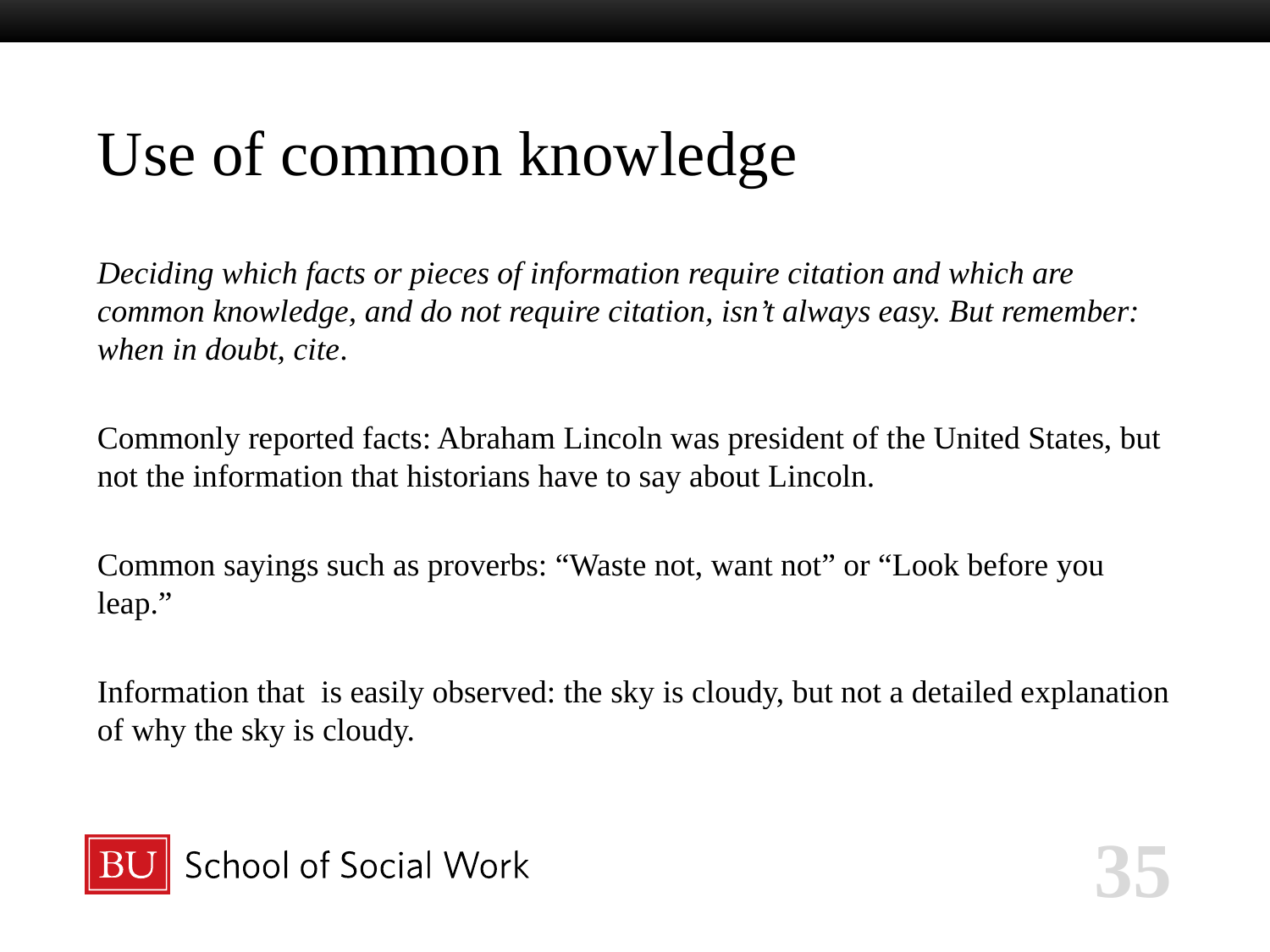

# Use of common knowledge

Deciding which facts or pieces of information require citation and which are common knowledge, and do not require citation, isn’t always easy. But remember: when in doubt, cite.

Commonly reported facts: Abraham Lincoln was president of the United States, but not the information that historians have to say about Lincoln.

Common sayings such as proverbs: “Waste not, want not” or “Look before you leap.”

Information that  is easily observed: the sky is cloudy, but not a detailed explanation of why the sky is cloudy.
35